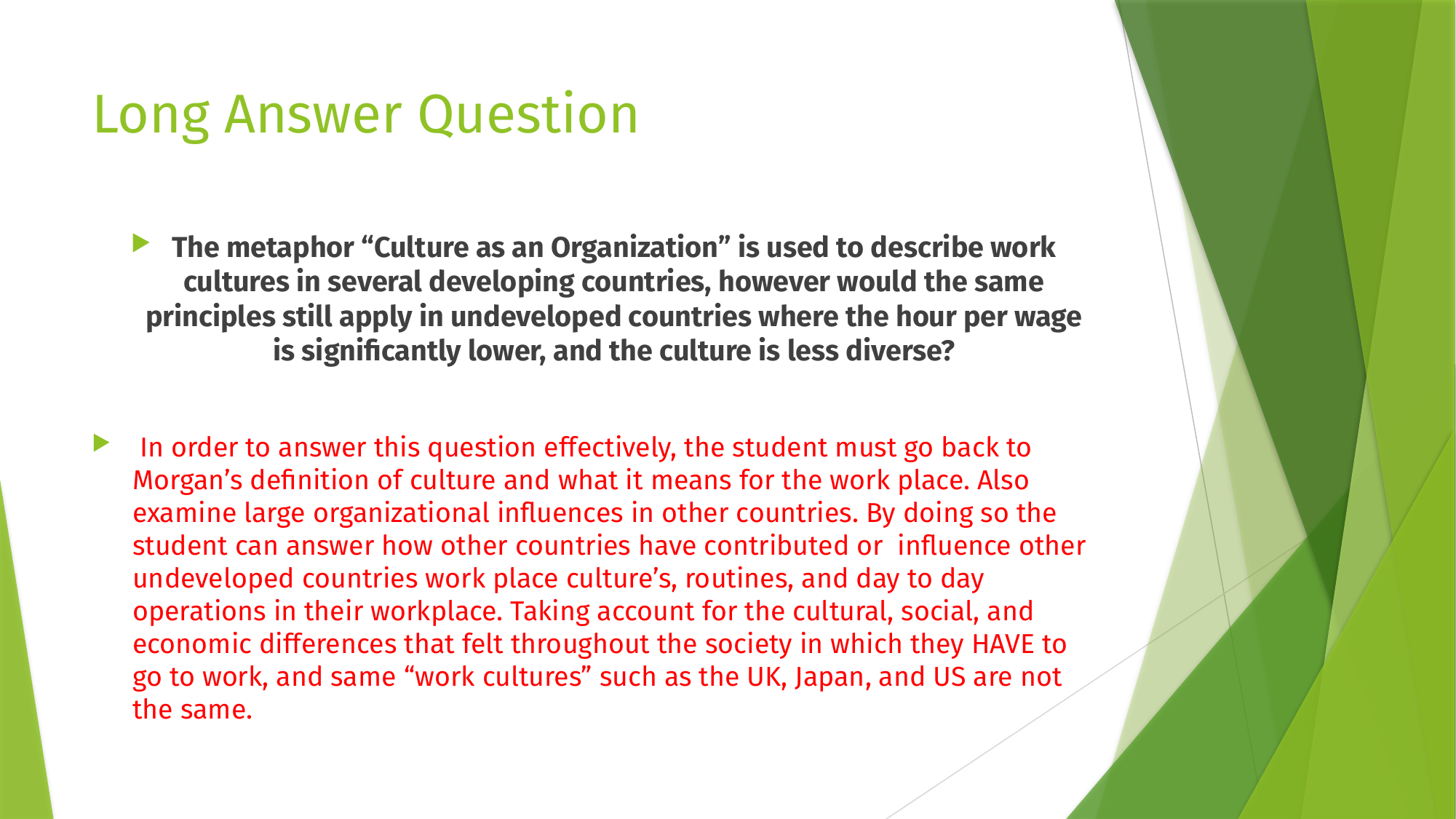

# Long Answer Question

The metaphor “Culture as an Organization” is used to describe work cultures in several developing countries, however would the same principles still apply in undeveloped countries where the hour per wage is significantly lower, and the culture is less diverse?

 In order to answer this question effectively, the student must go back to Morgan’s definition of culture and what it means for the work place. Also examine large organizational influences in other countries. By doing so the student can answer how other countries have contributed or  influence other undeveloped countries work place culture’s, routines, and day to day operations in their workplace. Taking account for the cultural, social, and economic differences that felt throughout the society in which they HAVE to go to work, and same “work cultures” such as the UK, Japan, and US are not the same.